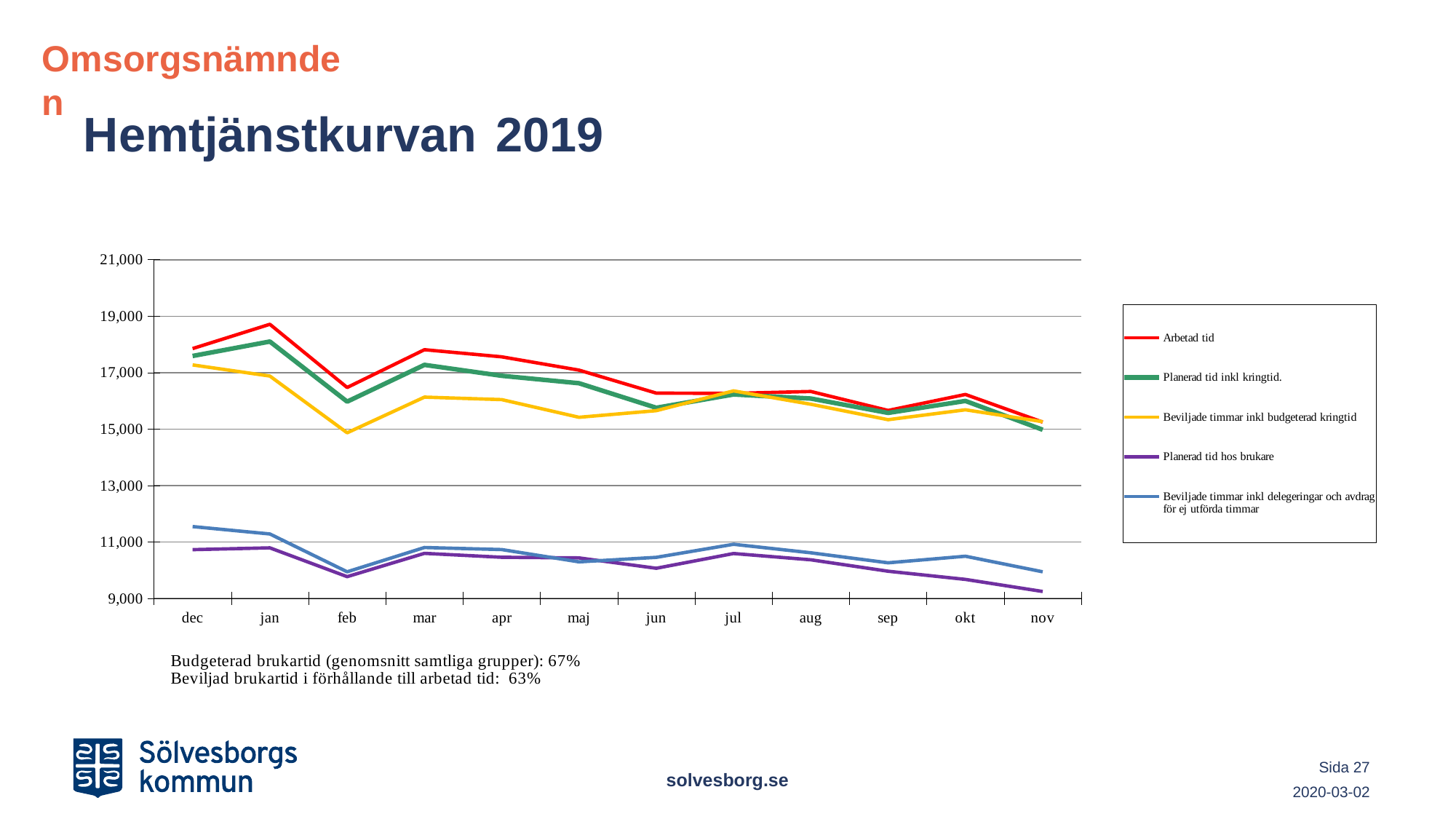

Omsorgsnämnden
# Hemtjänstkurvan 2019

### Chart

| Category | Arbetad tid  | Planerad tid inkl kringtid.  | Beviljade timmar inkl budgeterad kringtid  | Planerad tid hos brukare | Beviljade timmar inkl delegeringar och avdrag för ej utförda timmar  |
|---|---|---|---|---|---|
|  | 17854.0 | 17592.0 | 17276.0 | 10732.0 | 11550.0 |
|  | 18714.0 | 18103.0 | 16881.0 | 10796.0 | 11287.0 |
|  | 16476.0 | 15975.0 | 14871.0 | 9775.0 | 9948.0 |
|  | 17814.0 | 17277.0 | 16135.0 | 10601.0 | 10808.0 |
|  | 17561.0 | 16890.0 | 16046.0 | 10462.0 | 10735.0 |
|  | 17091.0 | 16626.0 | 15421.0 | 10440.0 | 10299.0 |
|  | 16276.0 | 15757.0 | 15656.0 | 10072.0 | 10460.0 |
|  | 16267.0 | 16229.0 | 16356.0 | 10595.0 | 10922.0 |
|  | 16334.0 | 16085.0 | 15883.0 | 10373.0 | 10620.0 |
|  | 15663.0 | 15576.0 | 15335.0 | 9968.0 | 10266.0 |
|  | 16230.0 | 16000.0 | 15686.0 | 9678.0 | 10499.0 |
|  | 15250.0 | 14980.0 | 15265.0 | 9251.0 | 9948.0 |
solvesborg.se
Sida 27
2020-03-02